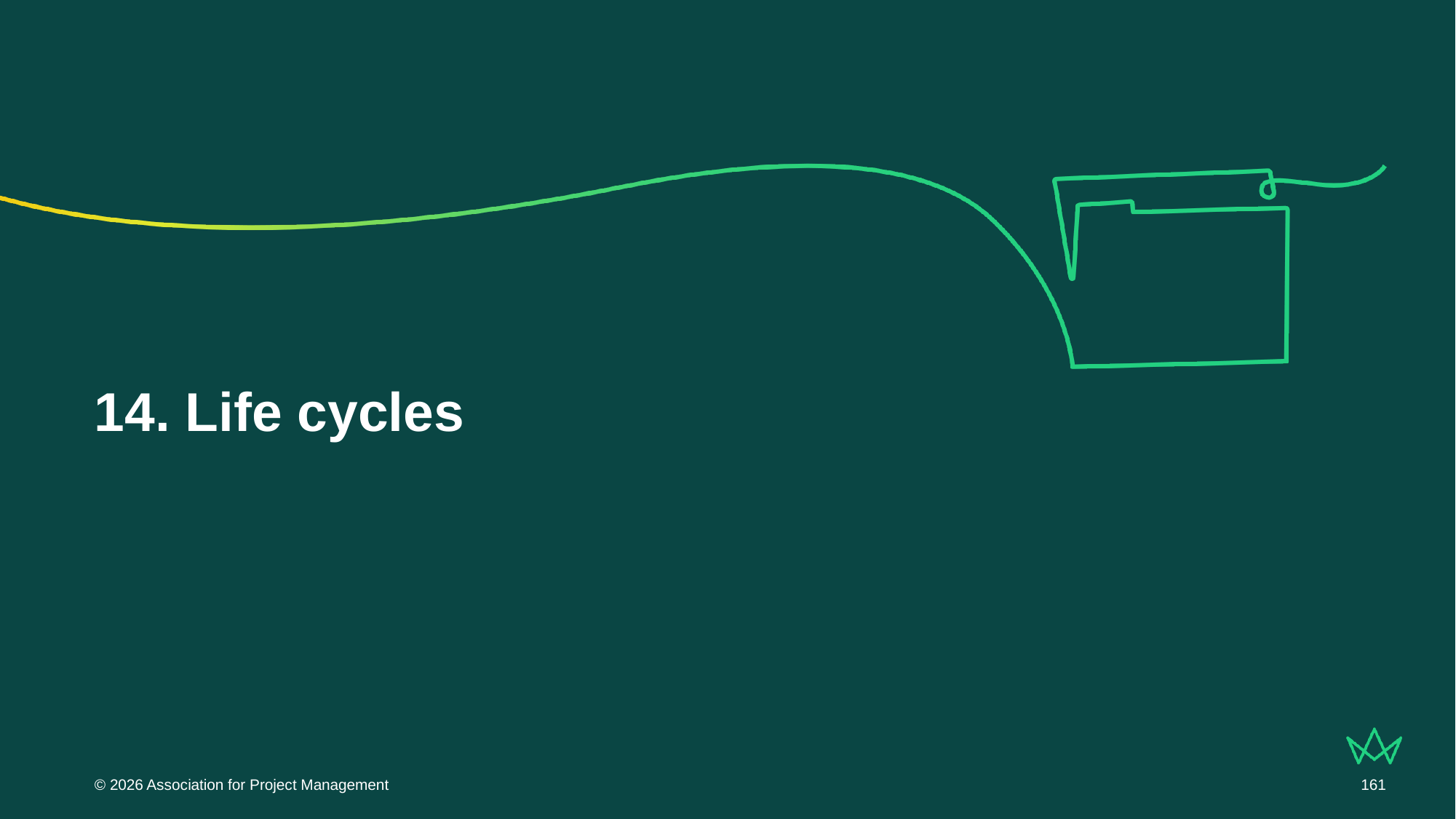

# 14. Life cycles
© 2026 Association for Project Management
161